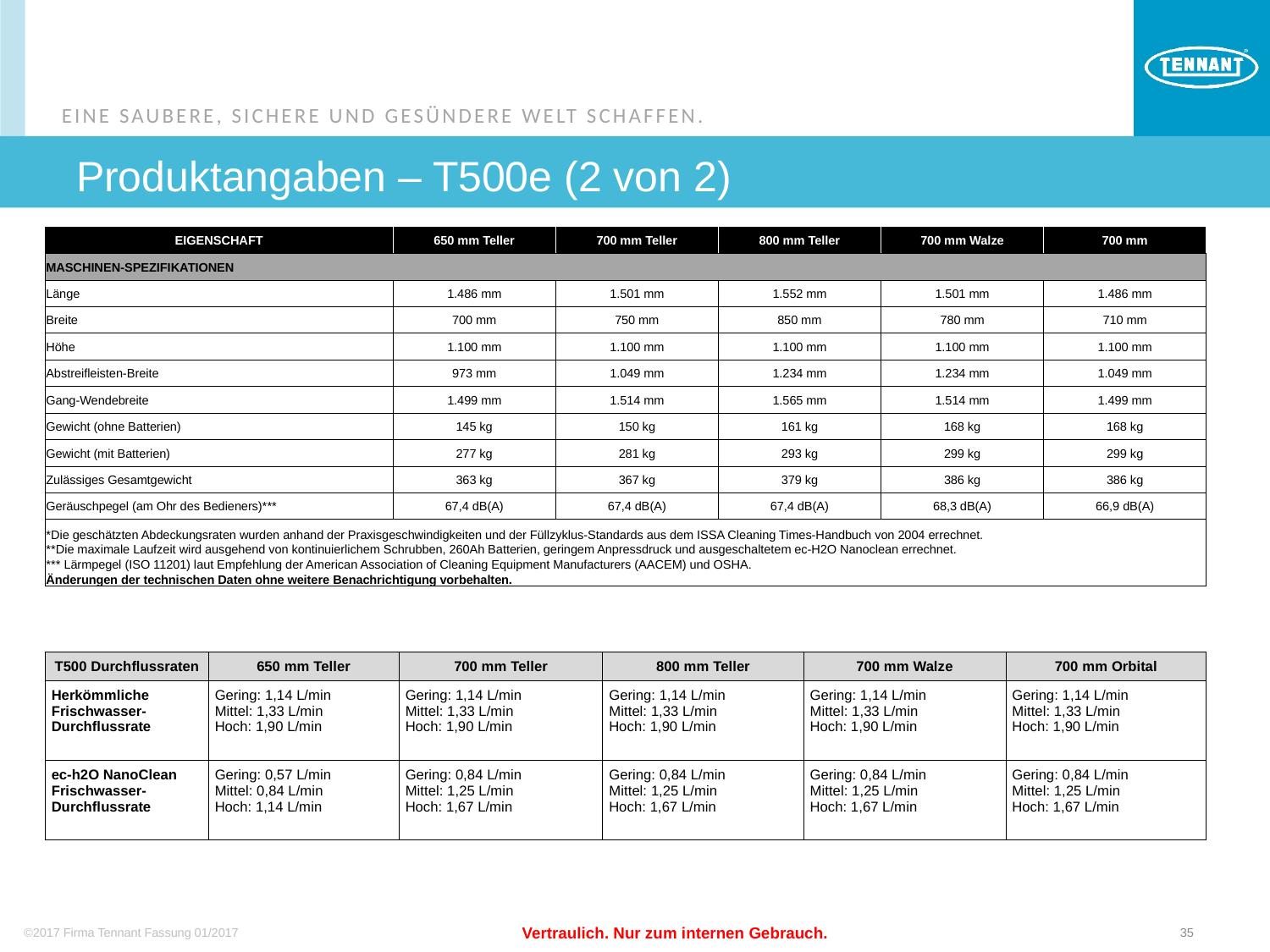

# Produktangaben – T500e (2 von 2)
| EIGENSCHAFT | 650 mm Teller | 700 mm Teller | 800 mm Teller | 700 mm Walze | 700 mm |
| --- | --- | --- | --- | --- | --- |
| MASCHINEN-SPEZIFIKATIONEN |  |  |  |  |  |
| Länge | 1.486 mm | 1.501 mm | 1.552 mm | 1.501 mm | 1.486 mm |
| Breite | 700 mm | 750 mm | 850 mm | 780 mm | 710 mm |
| Höhe | 1.100 mm | 1.100 mm | 1.100 mm | 1.100 mm | 1.100 mm |
| Abstreifleisten-Breite | 973 mm | 1.049 mm | 1.234 mm | 1.234 mm | 1.049 mm |
| Gang-Wendebreite | 1.499 mm | 1.514 mm | 1.565 mm | 1.514 mm | 1.499 mm |
| Gewicht (ohne Batterien) | 145 kg | 150 kg | 161 kg | 168 kg | 168 kg |
| Gewicht (mit Batterien) | 277 kg | 281 kg | 293 kg | 299 kg | 299 kg |
| Zulässiges Gesamtgewicht | 363 kg | 367 kg | 379 kg | 386 kg | 386 kg |
| Geräuschpegel (am Ohr des Bedieners)\*\*\* | 67,4 dB(A) | 67,4 dB(A) | 67,4 dB(A) | 68,3 dB(A) | 66,9 dB(A) |
| \*Die geschätzten Abdeckungsraten wurden anhand der Praxisgeschwindigkeiten und der Füllzyklus-Standards aus dem ISSA Cleaning Times-Handbuch von 2004 errechnet. |  |  |  |  |  |
| \*\*Die maximale Laufzeit wird ausgehend von kontinuierlichem Schrubben, 260Ah Batterien, geringem Anpressdruck und ausgeschaltetem ec-H2O Nanoclean errechnet. |  |  |  |  |  |
| \*\*\* Lärmpegel (ISO 11201) laut Empfehlung der American Association of Cleaning Equipment Manufacturers (AACEM) und OSHA. |  |  |  |  |  |
| Änderungen der technischen Daten ohne weitere Benachrichtigung vorbehalten. |  |  |  |  |  |
| T500 Durchflussraten | 650 mm Teller | 700 mm Teller | 800 mm Teller | 700 mm Walze | 700 mm Orbital |
| --- | --- | --- | --- | --- | --- |
| Herkömmliche Frischwasser-Durchflussrate | Gering: 1,14 L/min Mittel: 1,33 L/min Hoch: 1,90 L/min | Gering: 1,14 L/min Mittel: 1,33 L/min Hoch: 1,90 L/min | Gering: 1,14 L/min Mittel: 1,33 L/min Hoch: 1,90 L/min | Gering: 1,14 L/min Mittel: 1,33 L/min Hoch: 1,90 L/min | Gering: 1,14 L/min Mittel: 1,33 L/min Hoch: 1,90 L/min |
| ec-h2O NanoClean Frischwasser-Durchflussrate | Gering: 0,57 L/min Mittel: 0,84 L/min Hoch: 1,14 L/min | Gering: 0,84 L/min Mittel: 1,25 L/min Hoch: 1,67 L/min | Gering: 0,84 L/min Mittel: 1,25 L/min Hoch: 1,67 L/min | Gering: 0,84 L/min Mittel: 1,25 L/min Hoch: 1,67 L/min | Gering: 0,84 L/min Mittel: 1,25 L/min Hoch: 1,67 L/min |
35
©2017 Firma Tennant Fassung 01/2017
Vertraulich. Nur zum internen Gebrauch.